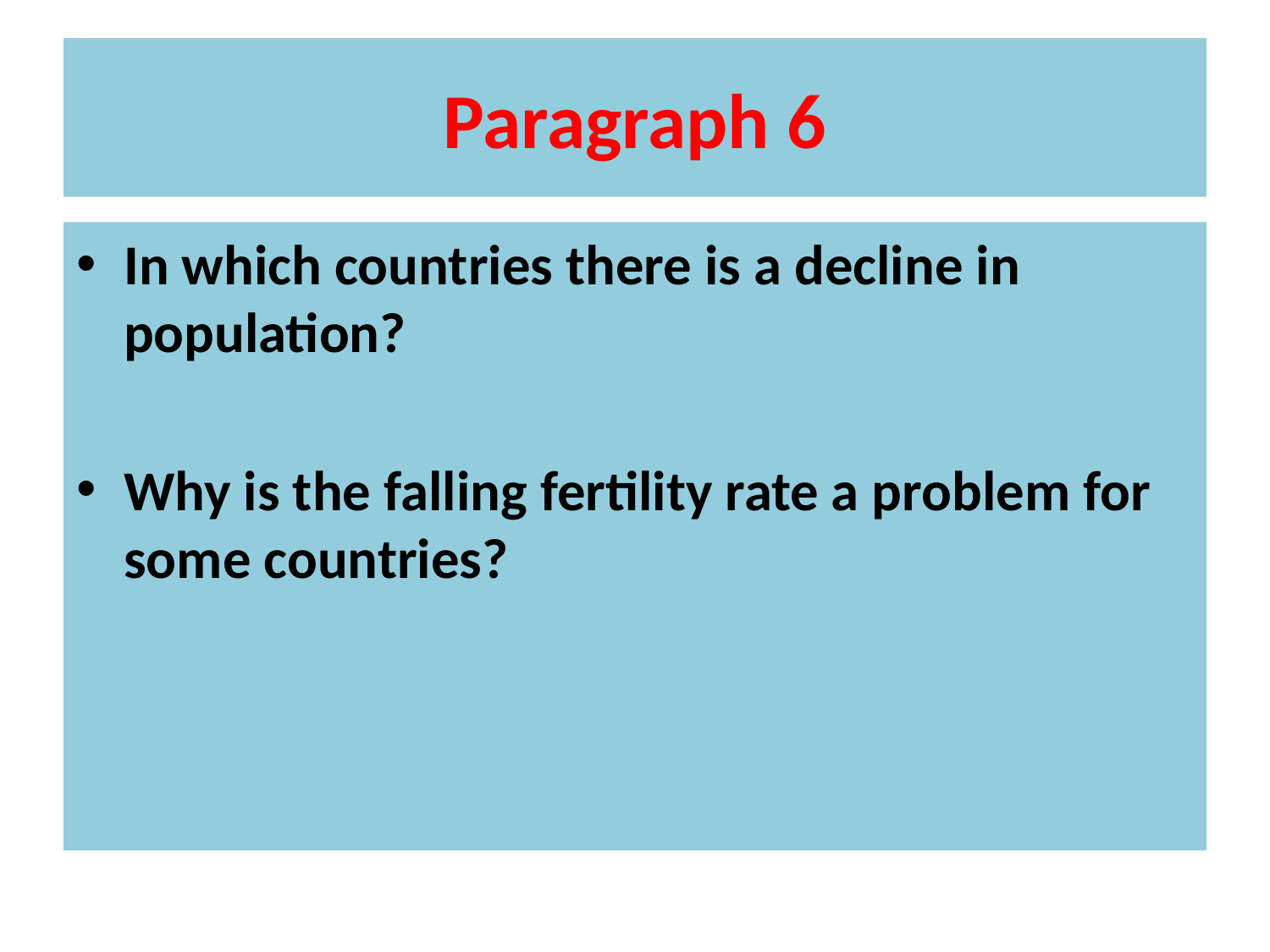

# Paragraph 6
In which countries there is a decline in population?

Why is the falling fertility rate a problem for some countries?